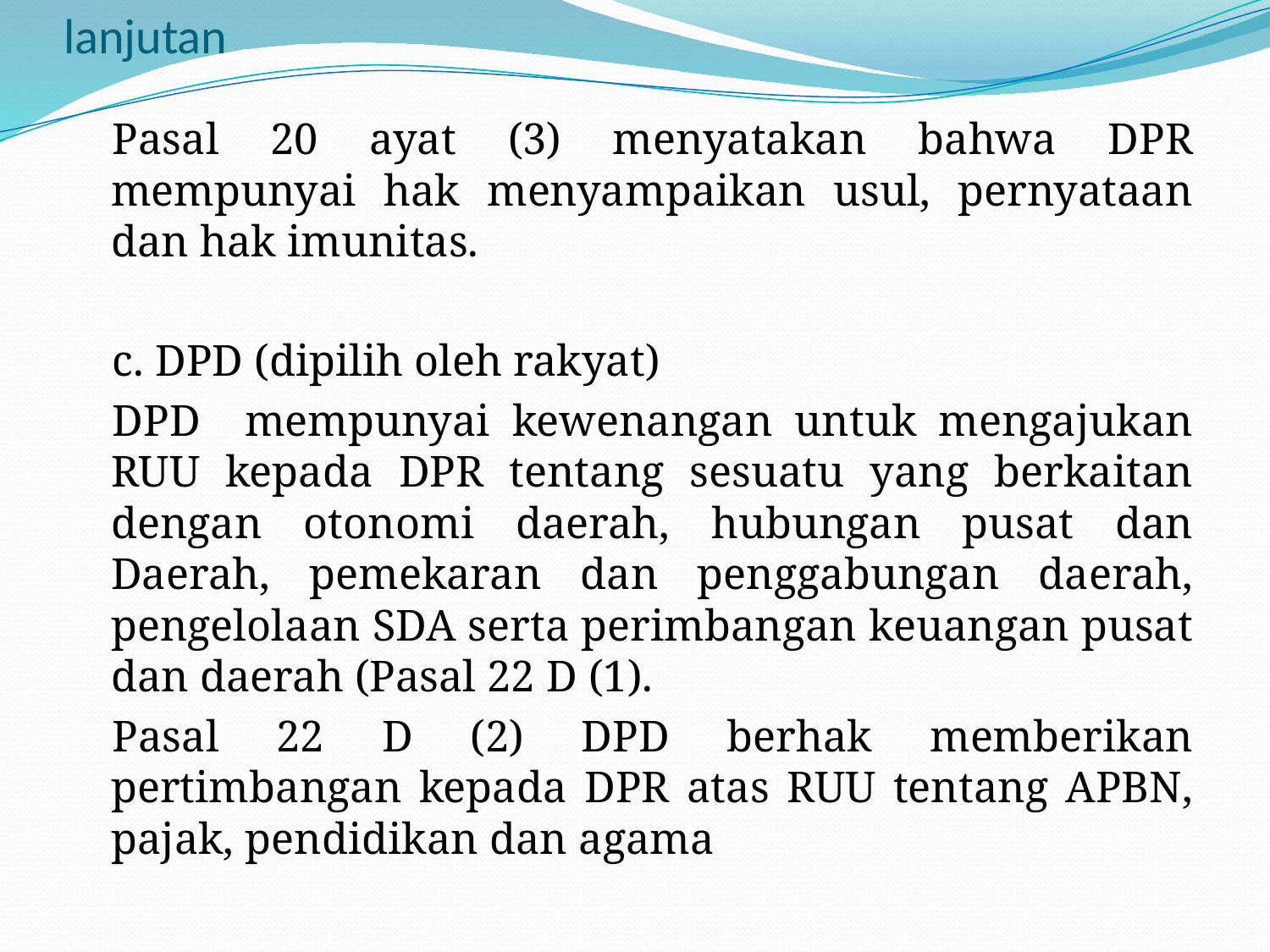

# lanjutan
Pasal 20 ayat (3) menyatakan bahwa DPR mempunyai hak menyampaikan usul, pernyataan dan hak imunitas.

c. DPD (dipilih oleh rakyat)
DPD  mempunyai kewenangan untuk mengajukan RUU kepada DPR tentang sesuatu yang berkaitan dengan otonomi daerah, hubungan pusat dan Daerah, pemekaran dan penggabungan daerah, pengelolaan SDA serta perimbangan keuangan pusat dan daerah (Pasal 22 D (1).
Pasal 22 D (2) DPD berhak memberikan pertimbangan kepada DPR atas RUU tentang APBN, pajak, pendidikan dan agama